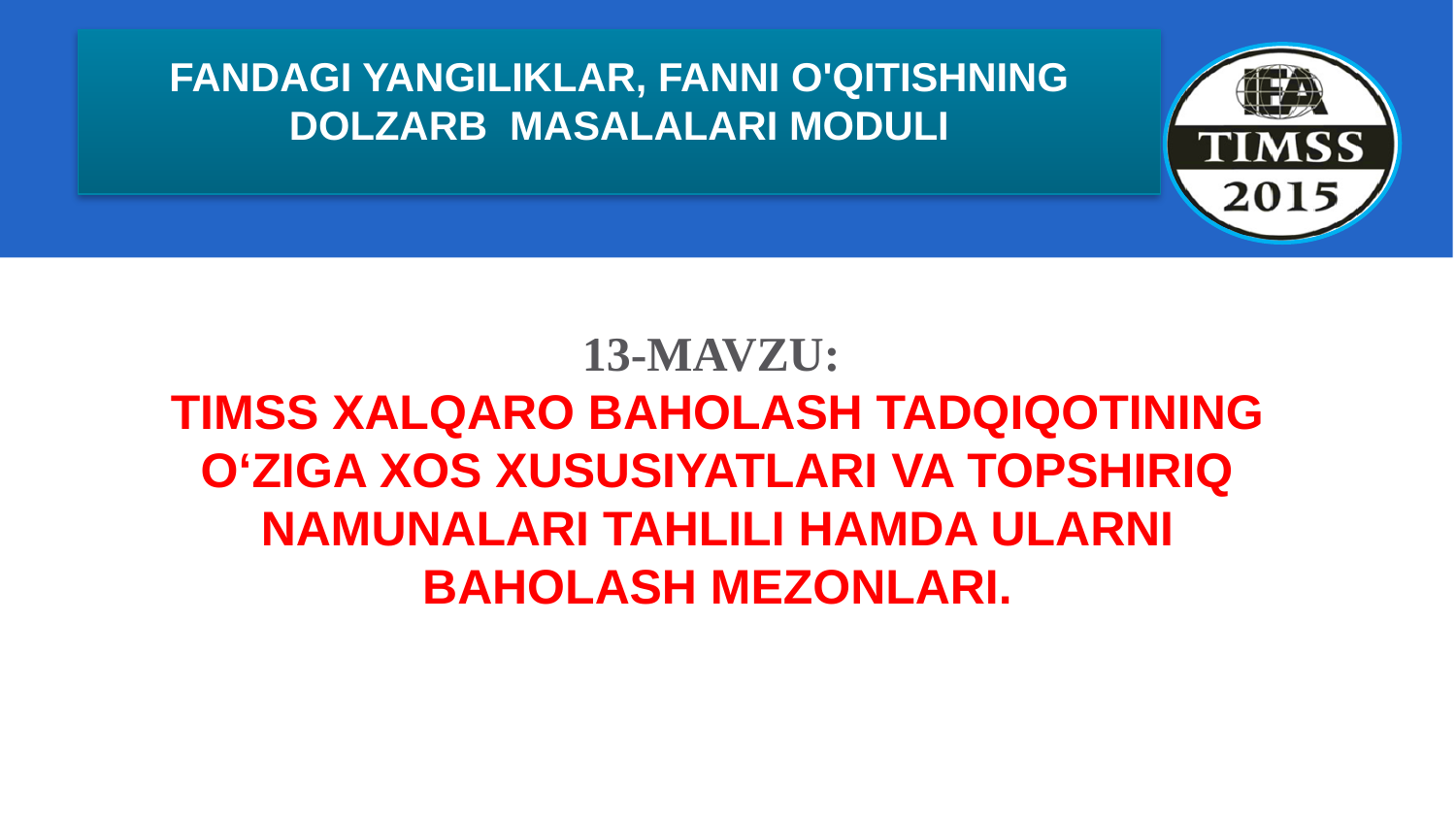

FANDAGI YANGILIKLAR, FANNI O'QITISHNING  DOLZARB  MASALALARI MODULI

13-MAVZU:
TIMSS XALQARO BAHOLASH TADQIQOTINING O‘ZIGA XOS XUSUSIYATLARI VA TOPSHIRIQ NAMUNALARI TAHLILI HAMDA ULARNI BAHOLASH MEZONLARI.